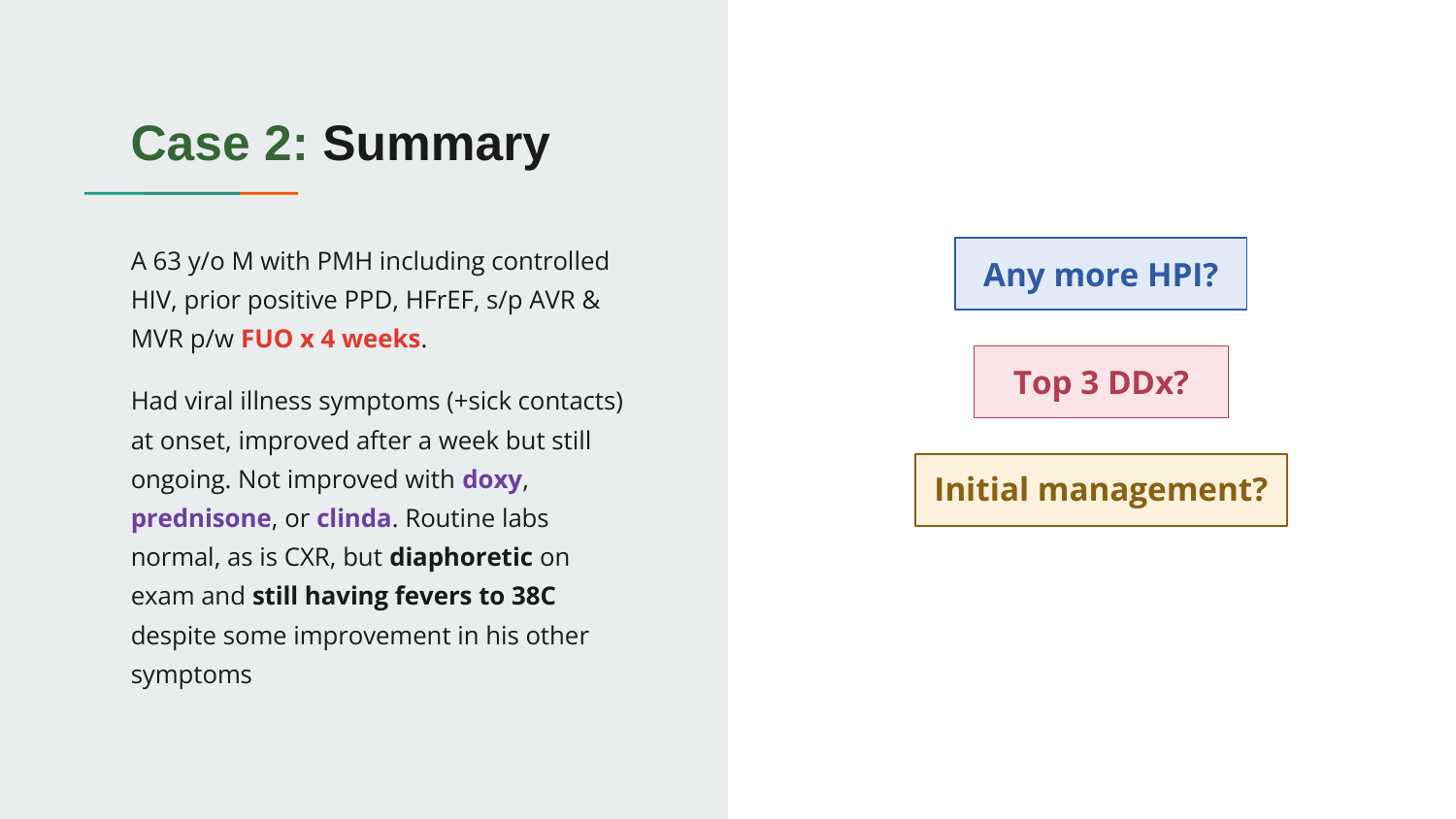

# Case 2: Summary
A 63 y/o M with PMH including controlled HIV, prior positive PPD, HFrEF, s/p AVR & MVR p/w FUO x 4 weeks.
Had viral illness symptoms (+sick contacts) at onset, improved after a week but still ongoing. Not improved with doxy, prednisone, or clinda. Routine labs normal, as is CXR, but diaphoretic on exam and still having fevers to 38C despite some improvement in his other symptoms
Any more HPI?
Top 3 DDx?
Initial management?